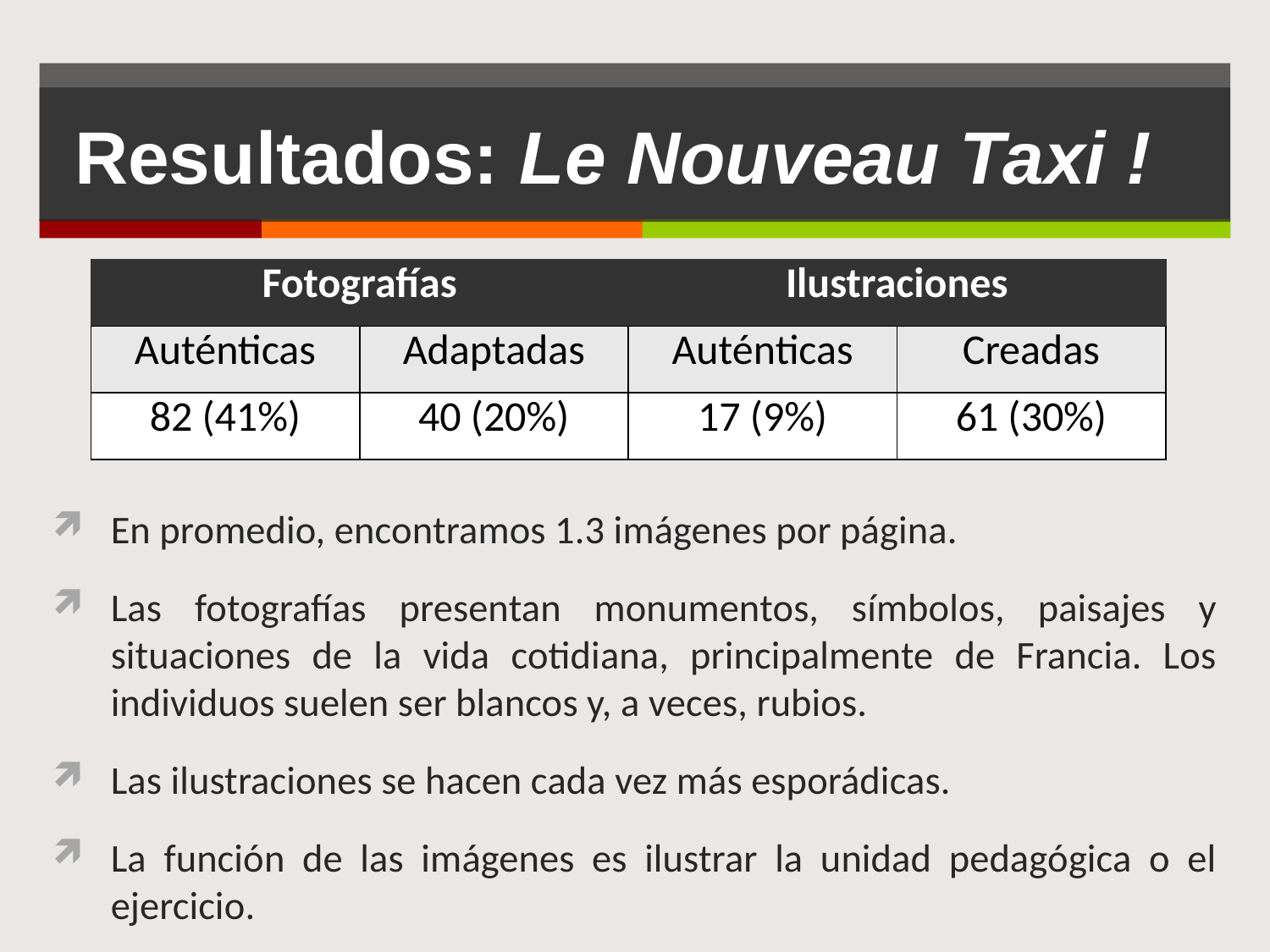

# Resultados: Le Nouveau Taxi !
| Fotografías |  | Ilustraciones |  |
| --- | --- | --- | --- |
| Auténticas | Adaptadas | Auténticas | Creadas |
| 82 (41%) | 40 (20%) | 17 (9%) | 61 (30%) |

En promedio, encontramos 1.3 imágenes por página.
Las fotografías presentan monumentos, símbolos, paisajes y situaciones de la vida cotidiana, principalmente de Francia. Los individuos suelen ser blancos y, a veces, rubios.
Las ilustraciones se hacen cada vez más esporádicas.
La función de las imágenes es ilustrar la unidad pedagógica o el ejercicio.